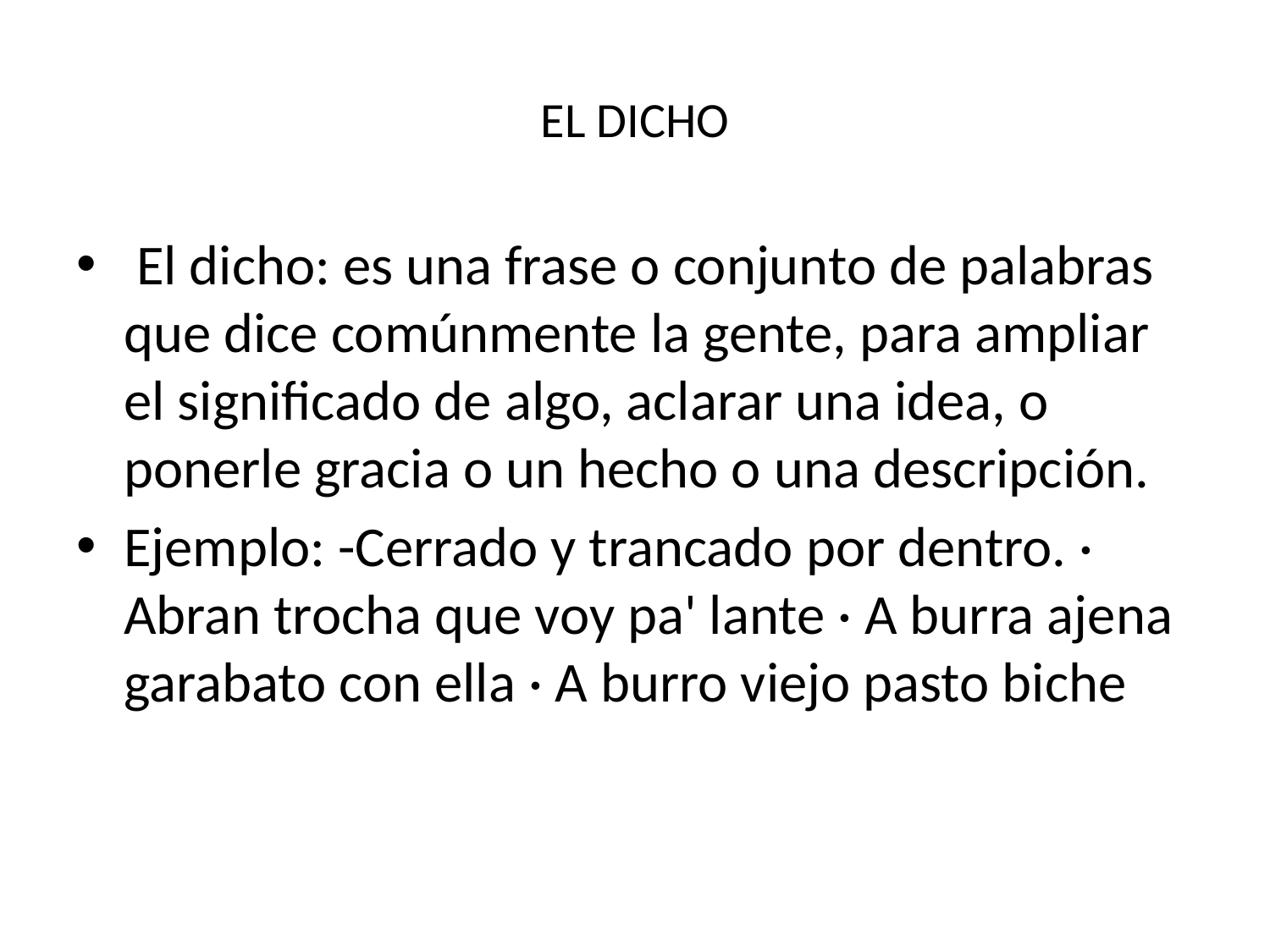

# EL DICHO
 El dicho: es una frase o conjunto de palabras que dice comúnmente la gente, para ampliar el significado de algo, aclarar una idea, o ponerle gracia o un hecho o una descripción.
Ejemplo: -Cerrado y trancado por dentro. · Abran trocha que voy pa' lante · A burra ajena garabato con ella · A burro viejo pasto biche